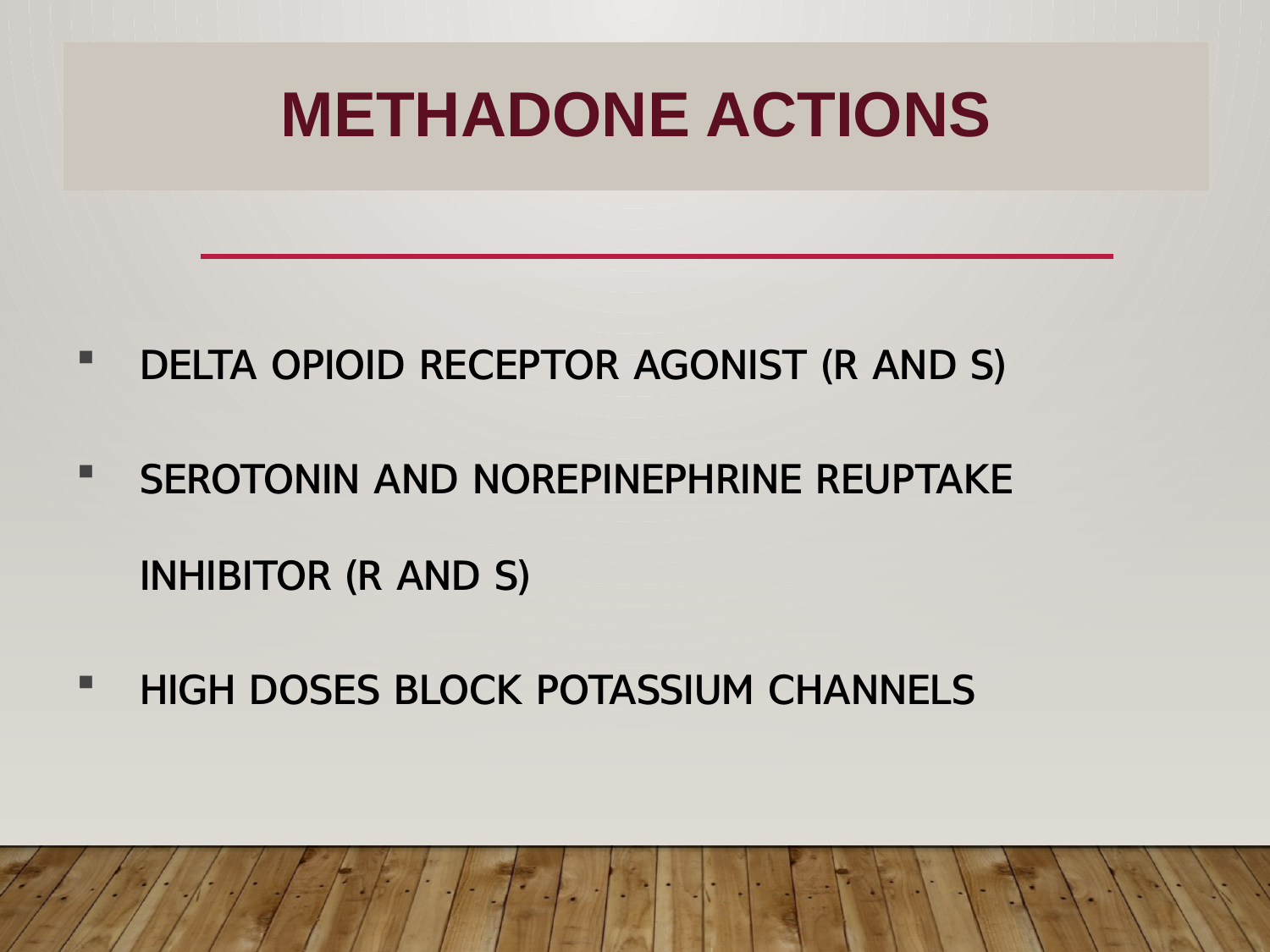

# METHADONE actions
3
DELTA OPIOID RECEPTOR AGONIST (R AND S)
SEROTONIN AND NOREPINEPHRINE REUPTAKE INHIBITOR (R AND S)
HIGH DOSES BLOCK POTASSIUM CHANNELS